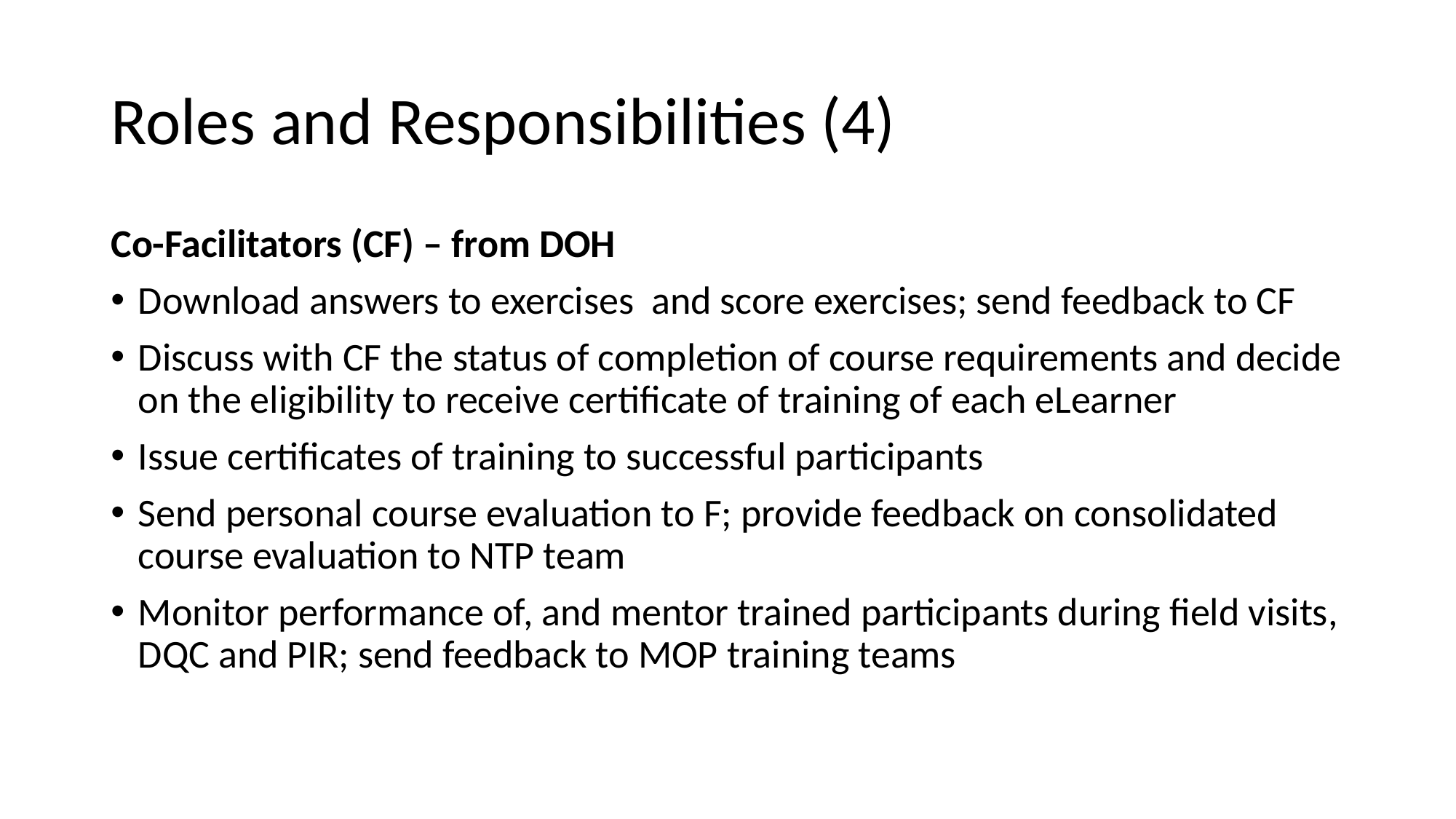

# Roles and Responsibilities (4)
Co-Facilitators (CF) – from DOH
Download answers to exercises  and score exercises; send feedback to CF
Discuss with CF the status of completion of course requirements and decide on the eligibility to receive certificate of training of each eLearner
Issue certificates of training to successful participants
Send personal course evaluation to F; provide feedback on consolidated course evaluation to NTP team
Monitor performance of, and mentor trained participants during field visits, DQC and PIR; send feedback to MOP training teams